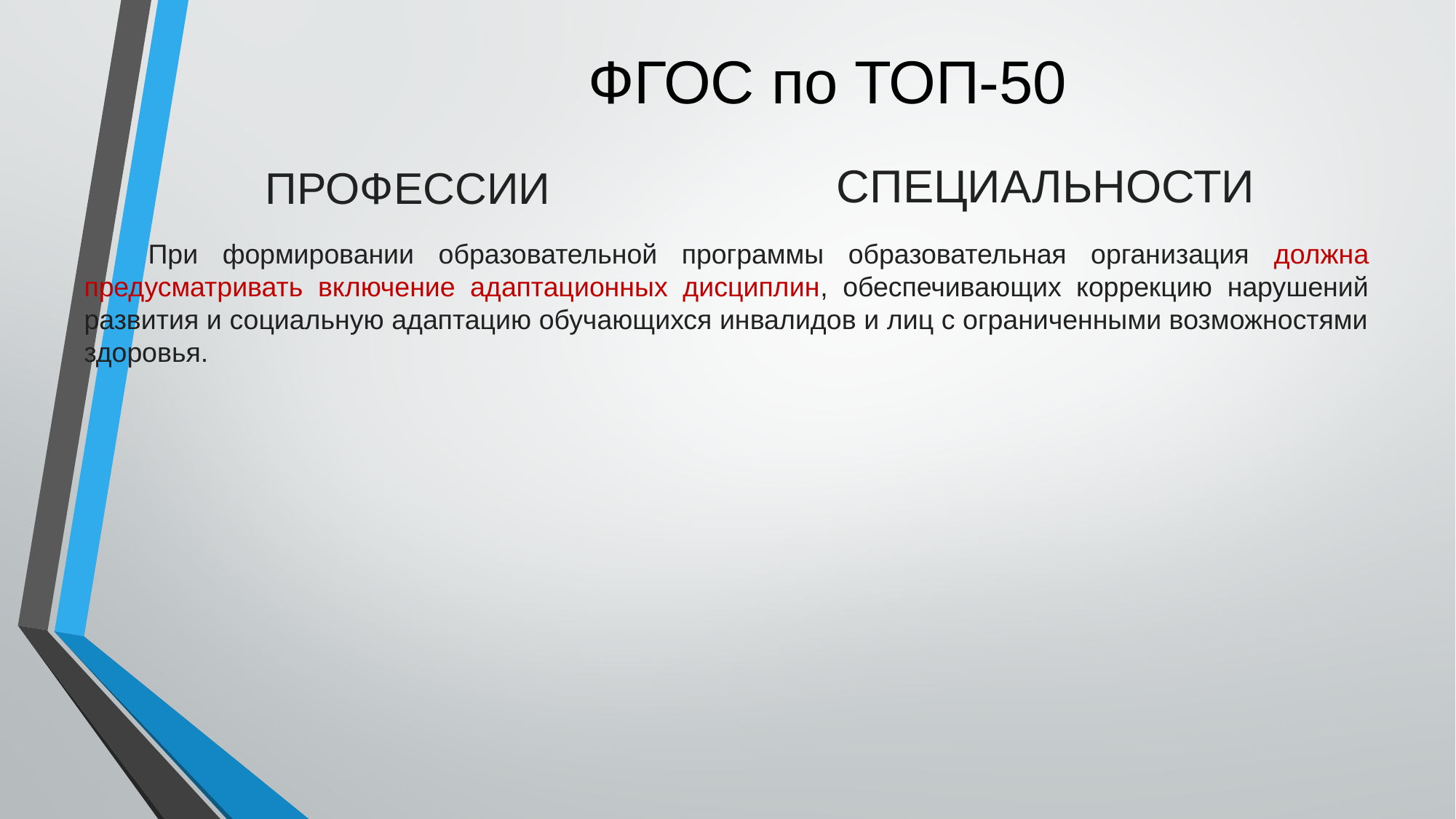

# ФГОС по ТОП-50
СПЕЦИАЛЬНОСТИ
ПРОФЕССИИ
При формировании образовательной программы образовательная организация должна предусматривать включение адаптационных дисциплин, обеспечивающих коррекцию нарушений развития и социальную адаптацию обучающихся инвалидов и лиц с ограниченными возможностями здоровья.